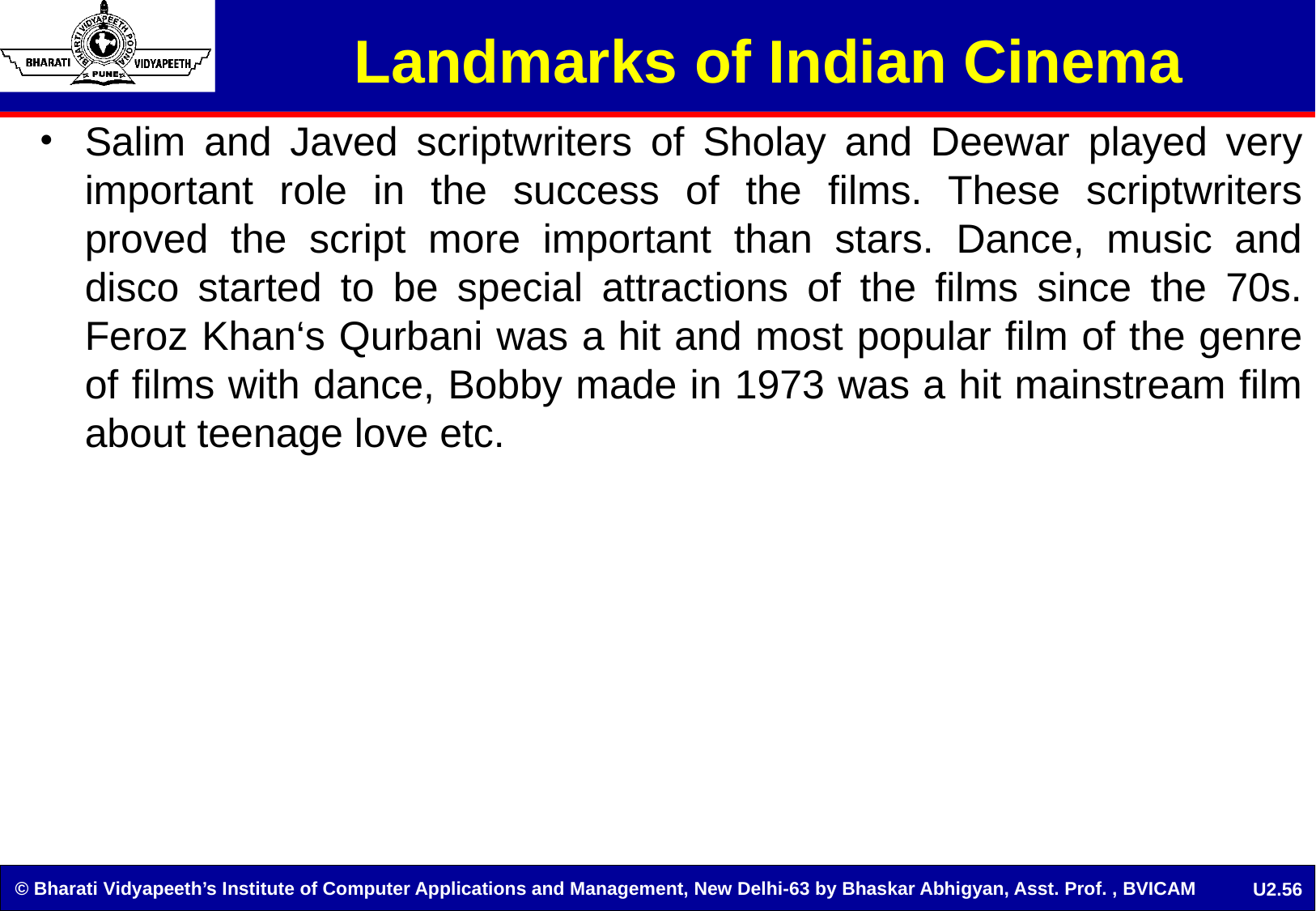

Landmarks of Indian Cinema
Salim and Javed scriptwriters of Sholay and Deewar played very important role in the success of the films. These scriptwriters proved the script more important than stars. Dance, music and disco started to be special attractions of the films since the 70s. Feroz Khan‘s Qurbani was a hit and most popular film of the genre of films with dance, Bobby made in 1973 was a hit mainstream film about teenage love etc.